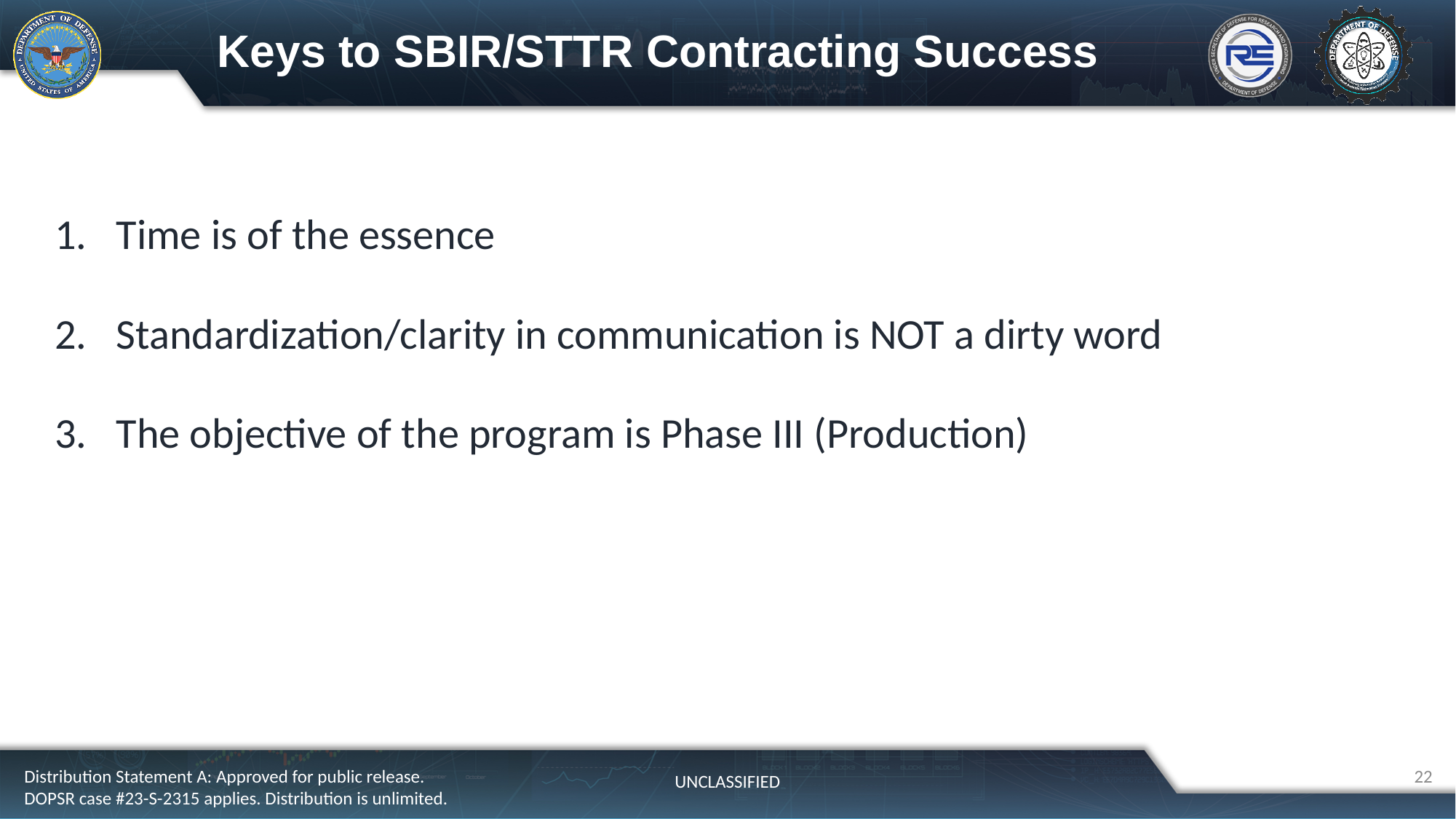

# Keys to SBIR/STTR Contracting Success

Time is of the essence
Standardization/clarity in communication is NOT a dirty word
The objective of the program is Phase III (Production)
22
Distribution Statement A: Approved for public release. DOPSR case #23-S-2315 applies. Distribution is unlimited.
UNCLASSIFIED